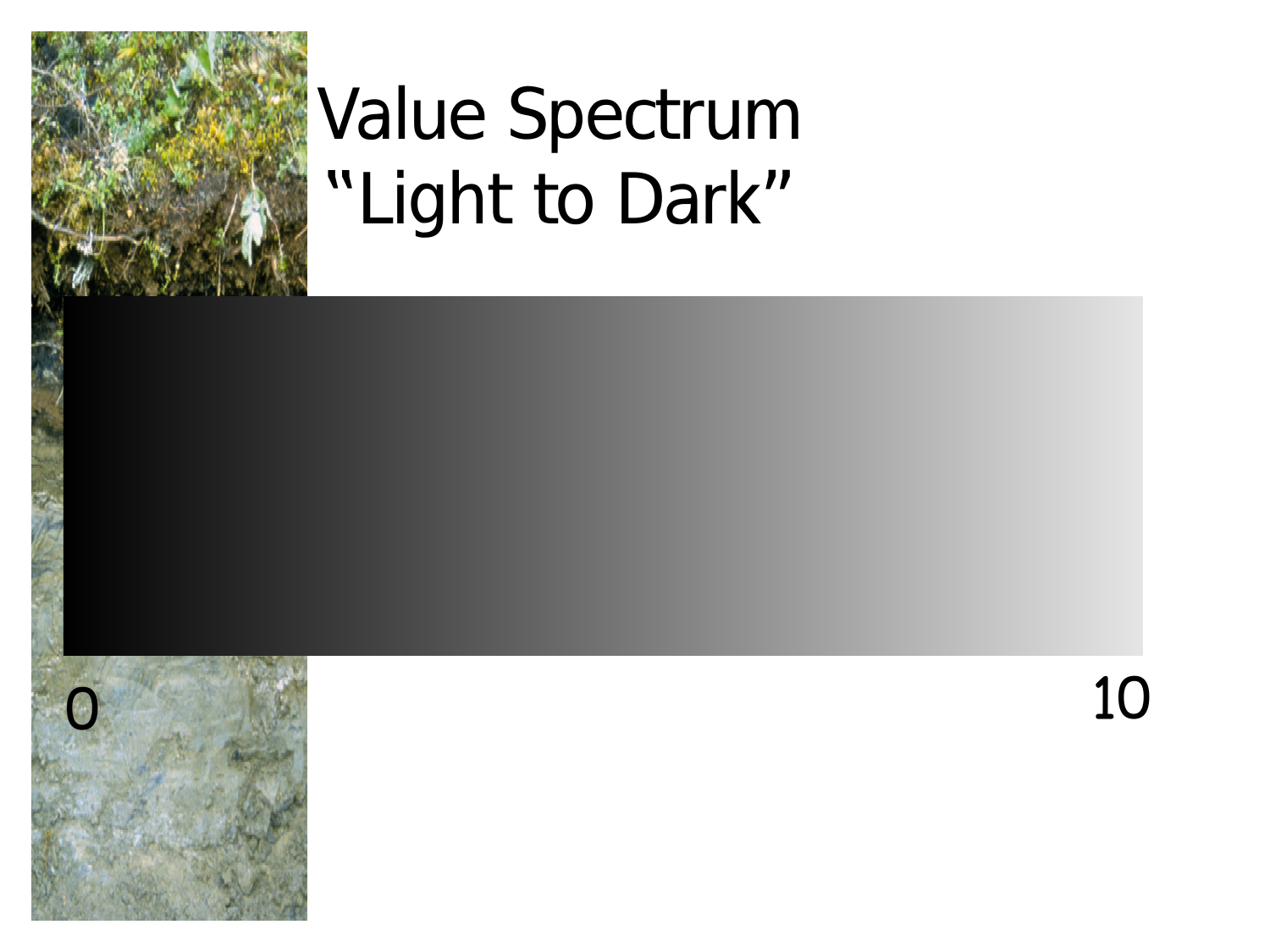

# Value Spectrum “Light to Dark”

10
0